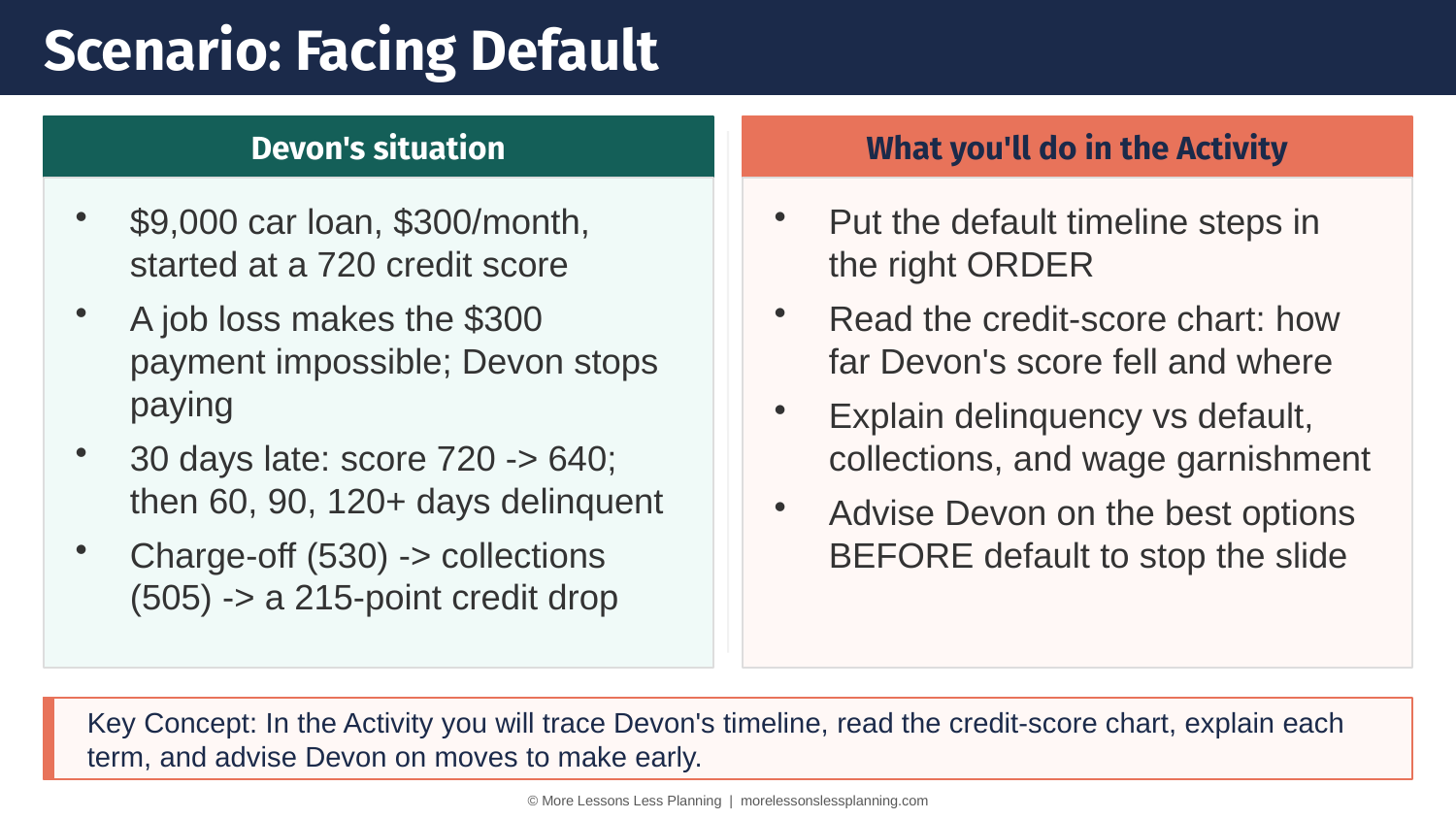

Scenario: Facing Default

Devon's situation

What you'll do in the Activity

$9,000 car loan, $300/month, started at a 720 credit score
A job loss makes the $300 payment impossible; Devon stops paying
30 days late: score 720 -> 640; then 60, 90, 120+ days delinquent
Charge-off (530) -> collections (505) -> a 215-point credit drop
Put the default timeline steps in the right ORDER
Read the credit-score chart: how far Devon's score fell and where
Explain delinquency vs default, collections, and wage garnishment
Advise Devon on the best options BEFORE default to stop the slide

Key Concept: In the Activity you will trace Devon's timeline, read the credit-score chart, explain each term, and advise Devon on moves to make early.
© More Lessons Less Planning  |  morelessonslessplanning.com